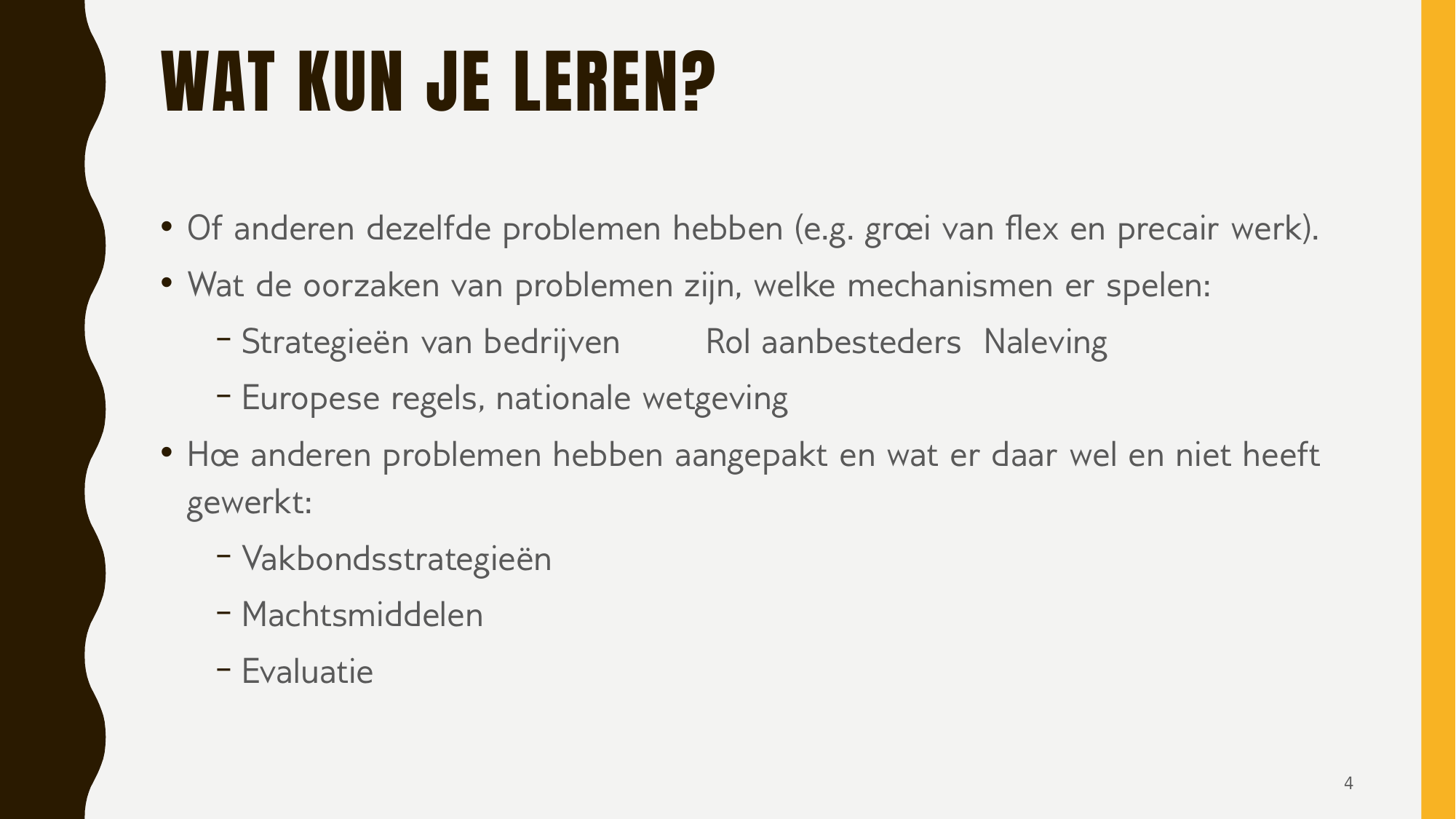

# Wat kun je leren?
Of anderen dezelfde problemen hebben (e.g. groei van flex en precair werk).
Wat de oorzaken van problemen zijn, welke mechanismen er spelen:
Strategieën van bedrijven 	Rol aanbesteders	Naleving
Europese regels, nationale wetgeving
Hoe anderen problemen hebben aangepakt en wat er daar wel en niet heeft gewerkt:
Vakbondsstrategieën
Machtsmiddelen
Evaluatie

4